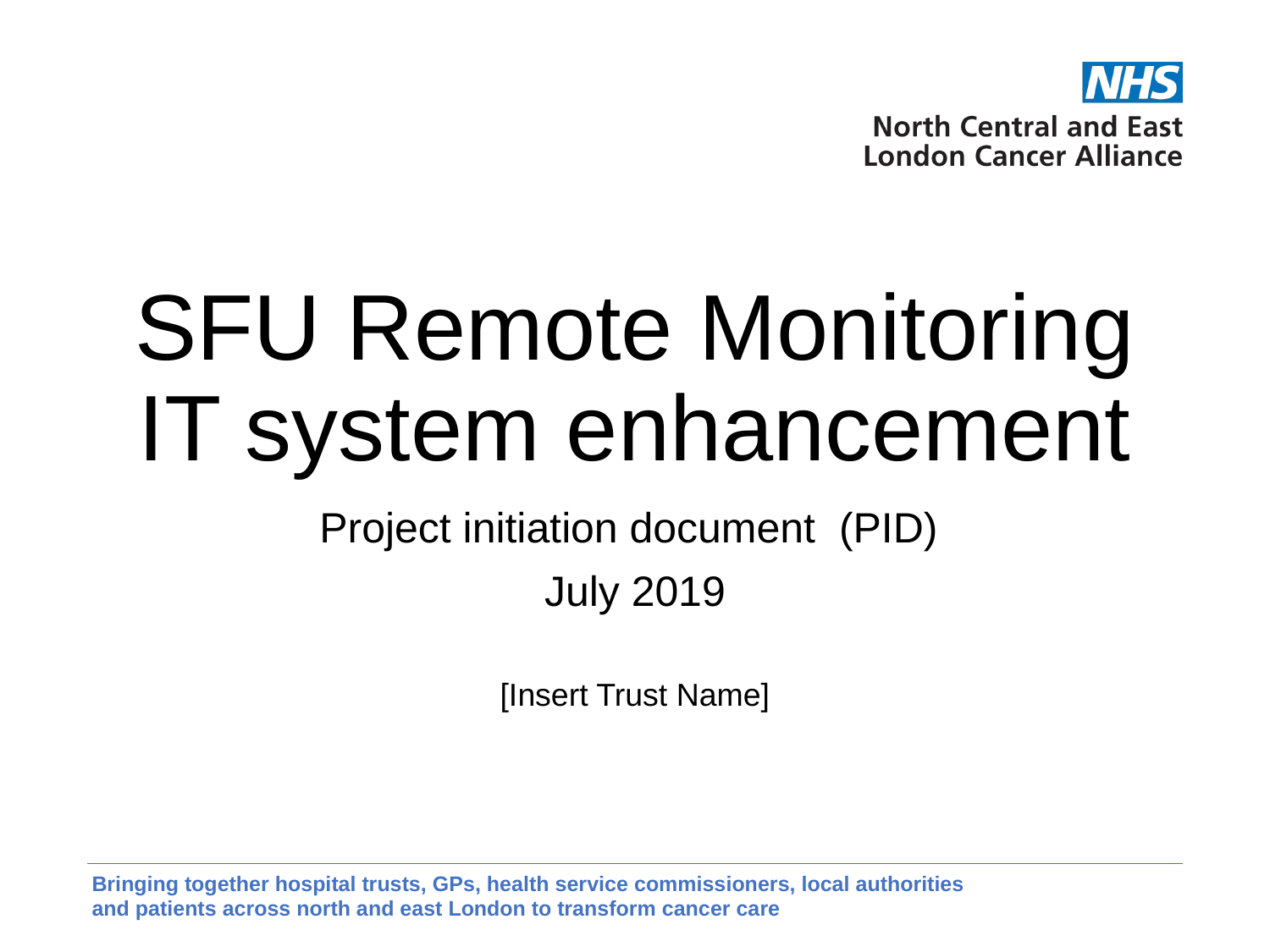

# SFU Remote Monitoring IT system enhancement
Project initiation document  (PID)
July 2019

[Insert Trust Name]